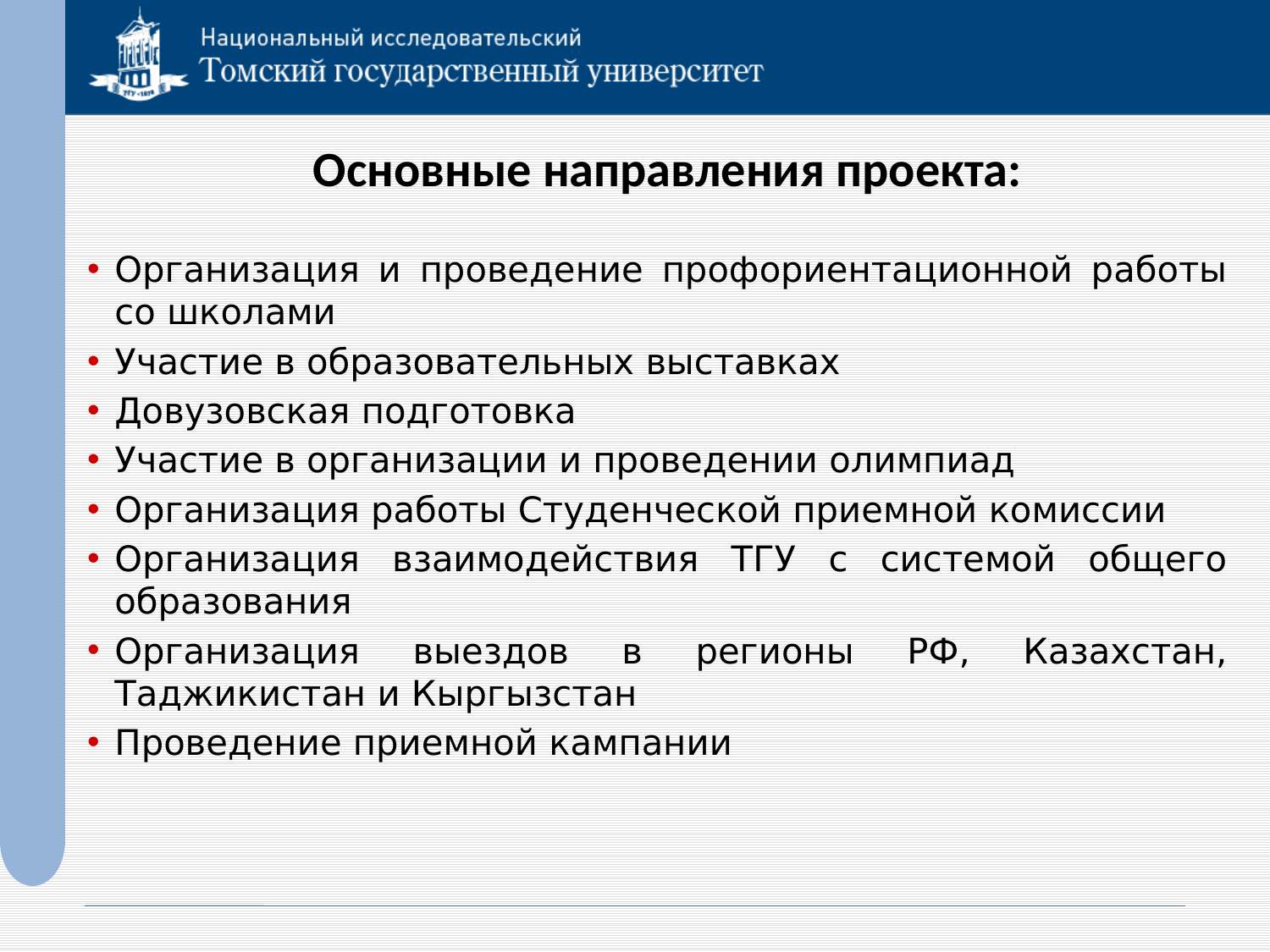

# Основные направления проекта:
Организация и проведение профориентационной работы со школами
Участие в образовательных выставках
Довузовская подготовка
Участие в организации и проведении олимпиад
Организация работы Студенческой приемной комиссии
Организация взаимодействия ТГУ с системой общего образования
Организация выездов в регионы РФ, Казахстан, Таджикистан и Кыргызстан
Проведение приемной кампании